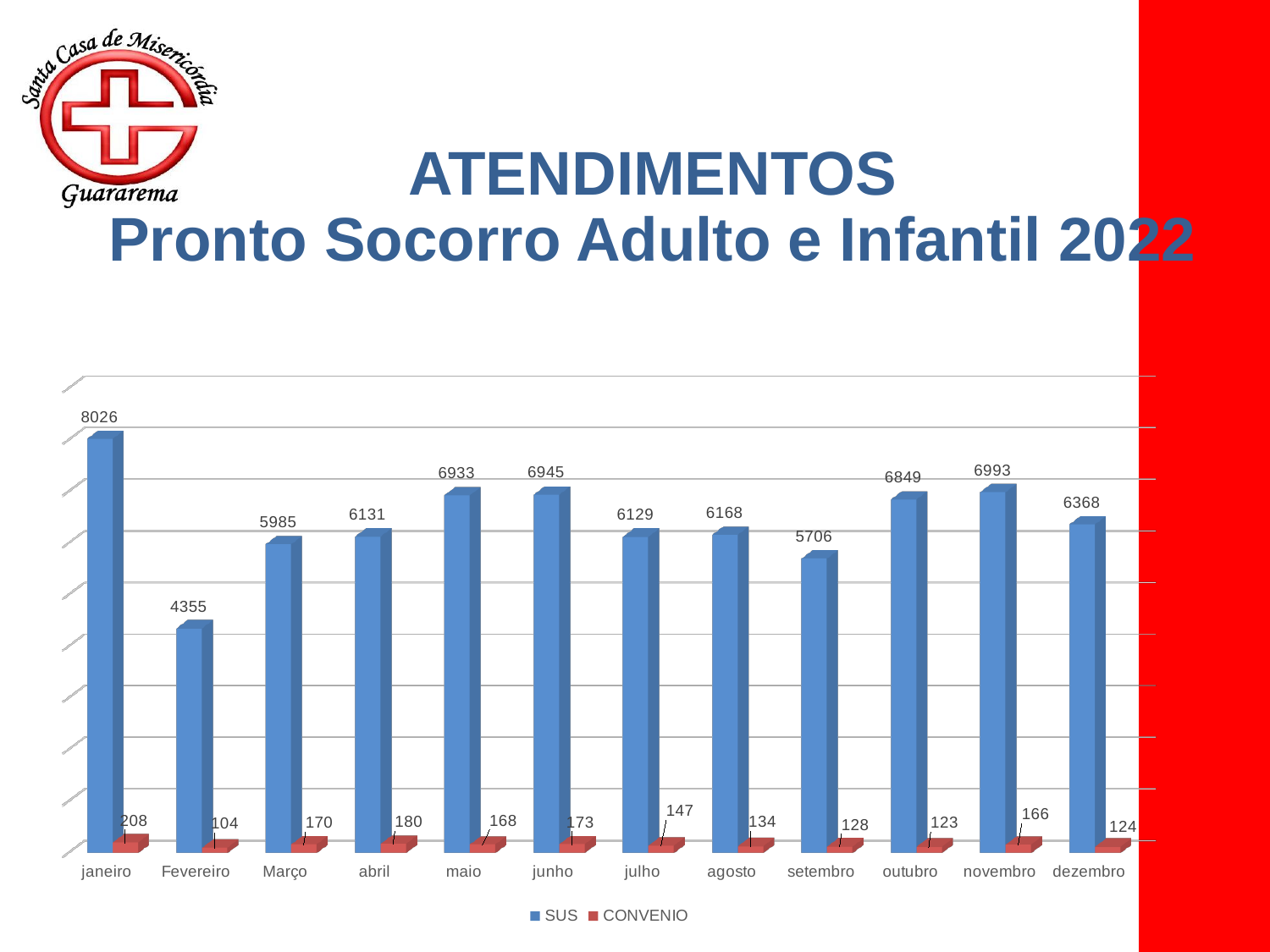

# ATENDIMENTOS Pronto Socorro Adulto e Infantil 2022

[unsupported chart]